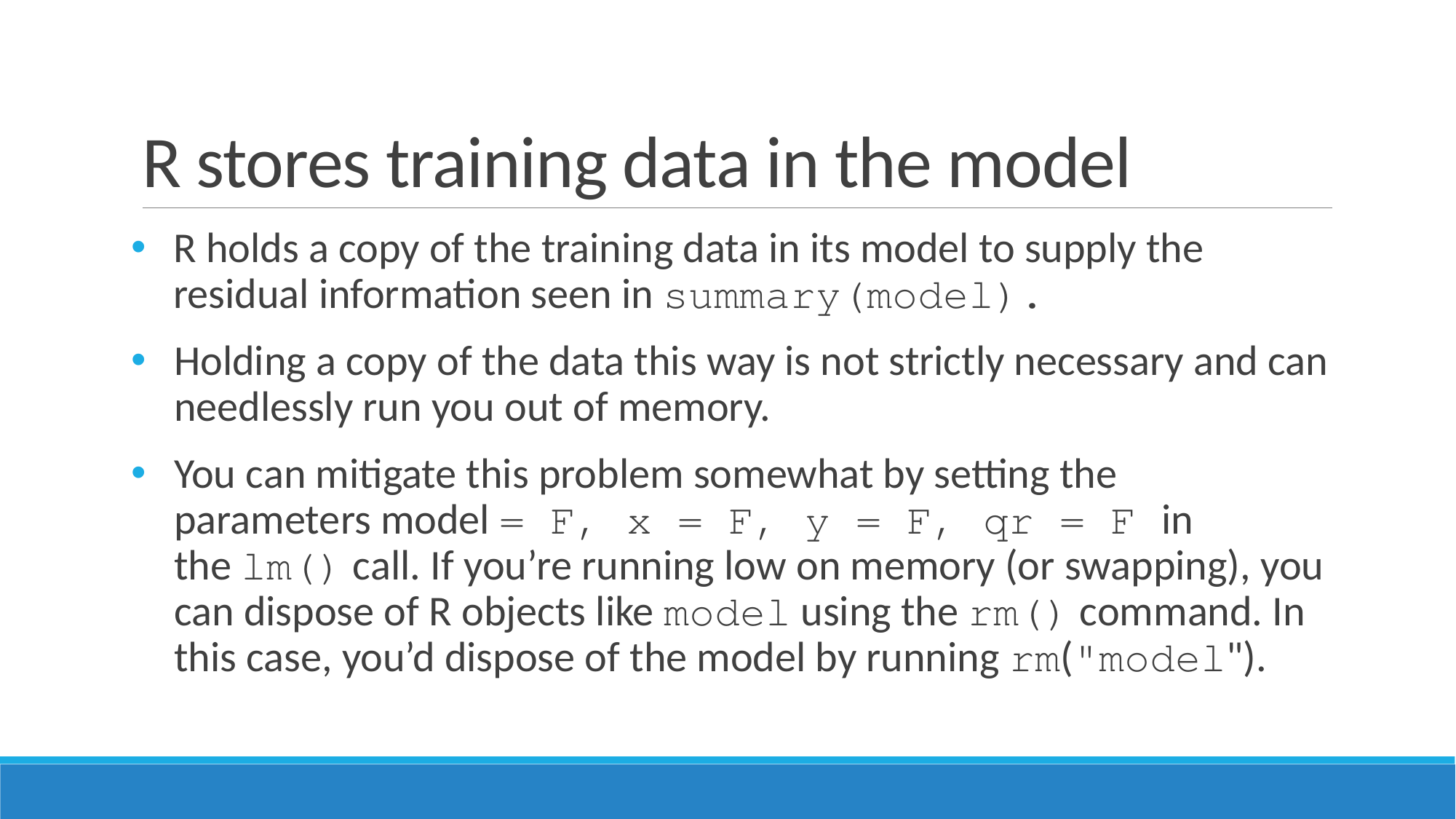

# R stores training data in the model
R holds a copy of the training data in its model to supply the residual information seen in summary(model).
Holding a copy of the data this way is not strictly necessary and can needlessly run you out of memory.
You can mitigate this problem somewhat by setting the parameters model = F, x = F, y = F, qr = F in the lm() call. If you’re running low on memory (or swapping), you can dispose of R objects like model using the rm() command. In this case, you’d dispose of the model by running rm("model").